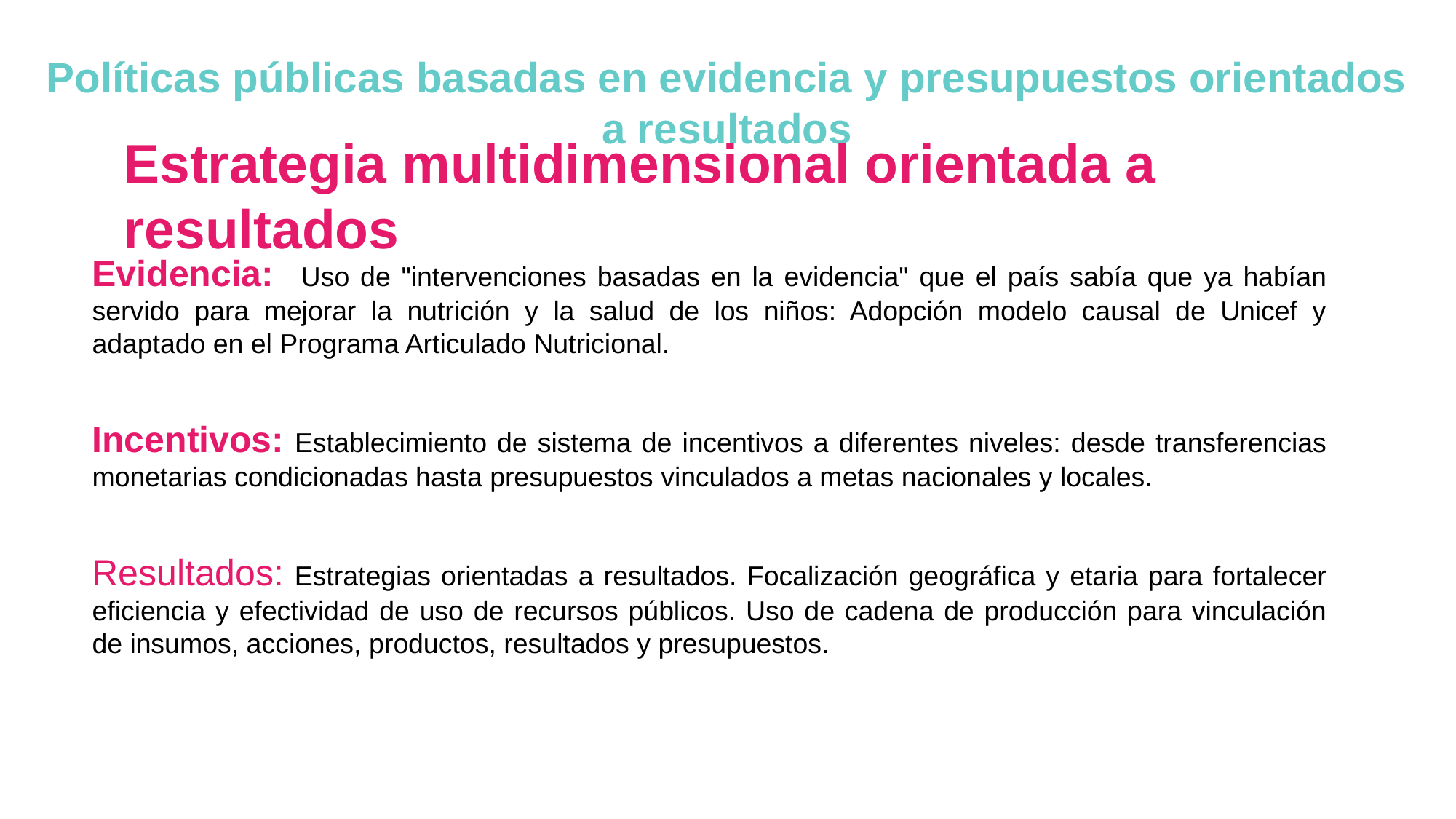

Políticas públicas basadas en evidencia y presupuestos orientados a resultados
Estrategia multidimensional orientada a resultados
Evidencia:  Uso de "intervenciones basadas en la evidencia" que el país sabía que ya habían servido para mejorar la nutrición y la salud de los niños: Adopción modelo causal de Unicef y adaptado en el Programa Articulado Nutricional.

Incentivos: Establecimiento de sistema de incentivos a diferentes niveles: desde transferencias monetarias condicionadas hasta presupuestos vinculados a metas nacionales y locales.

Resultados: Estrategias orientadas a resultados. Focalización geográfica y etaria para fortalecer eficiencia y efectividad de uso de recursos públicos. Uso de cadena de producción para vinculación de insumos, acciones, productos, resultados y presupuestos.